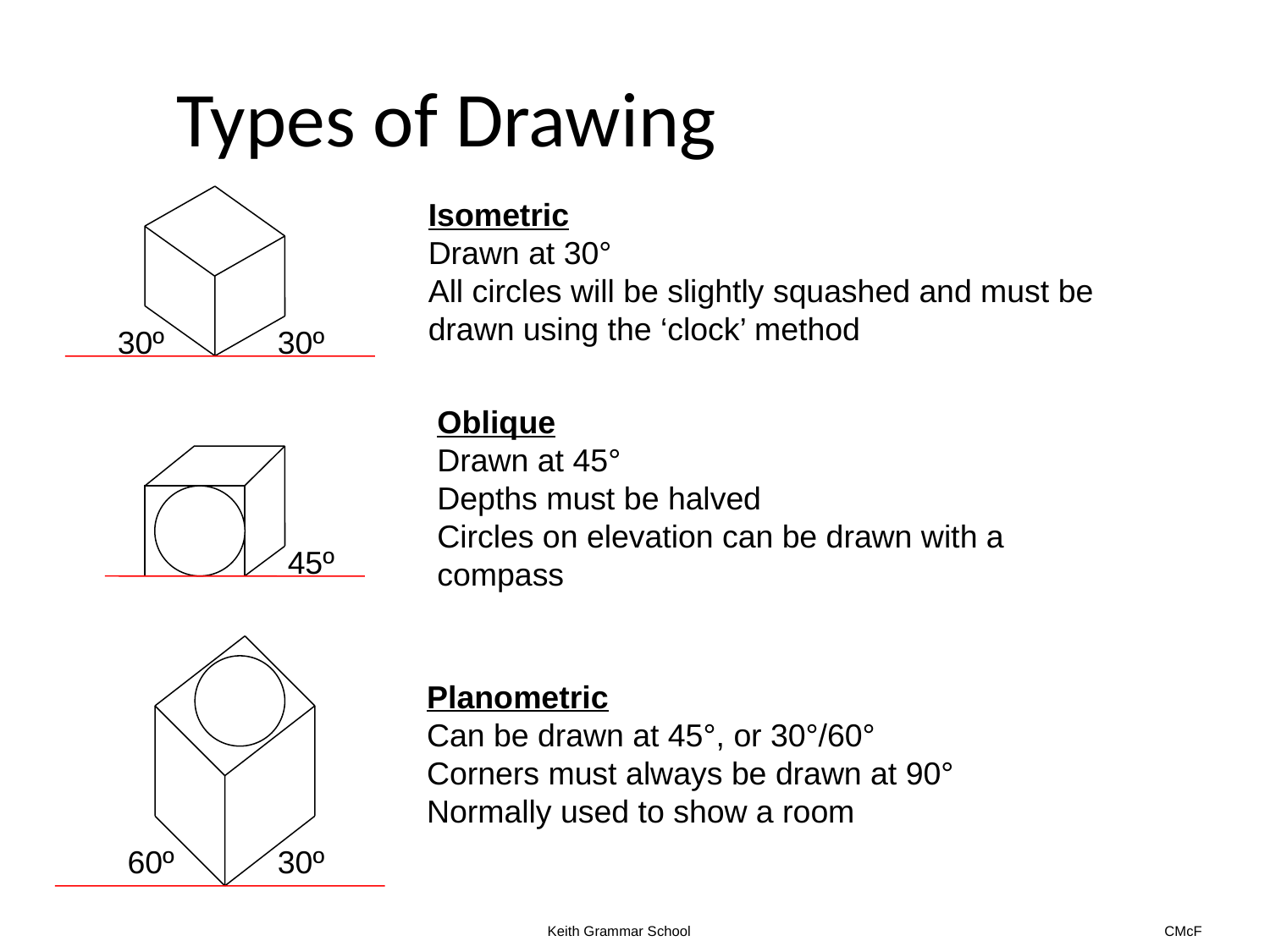

Types of Drawing

Isometric
Drawn at 30°
All circles will be slightly squashed and must be
drawn using the ‘clock’ method

30º

30º

Oblique
Drawn at 45°
Depths must be halved
Circles on elevation can be drawn with a compass

45º

Planometric
Can be drawn at 45°, or 30°/60°
Corners must always be drawn at 90°
Normally used to show a room

60º
30º